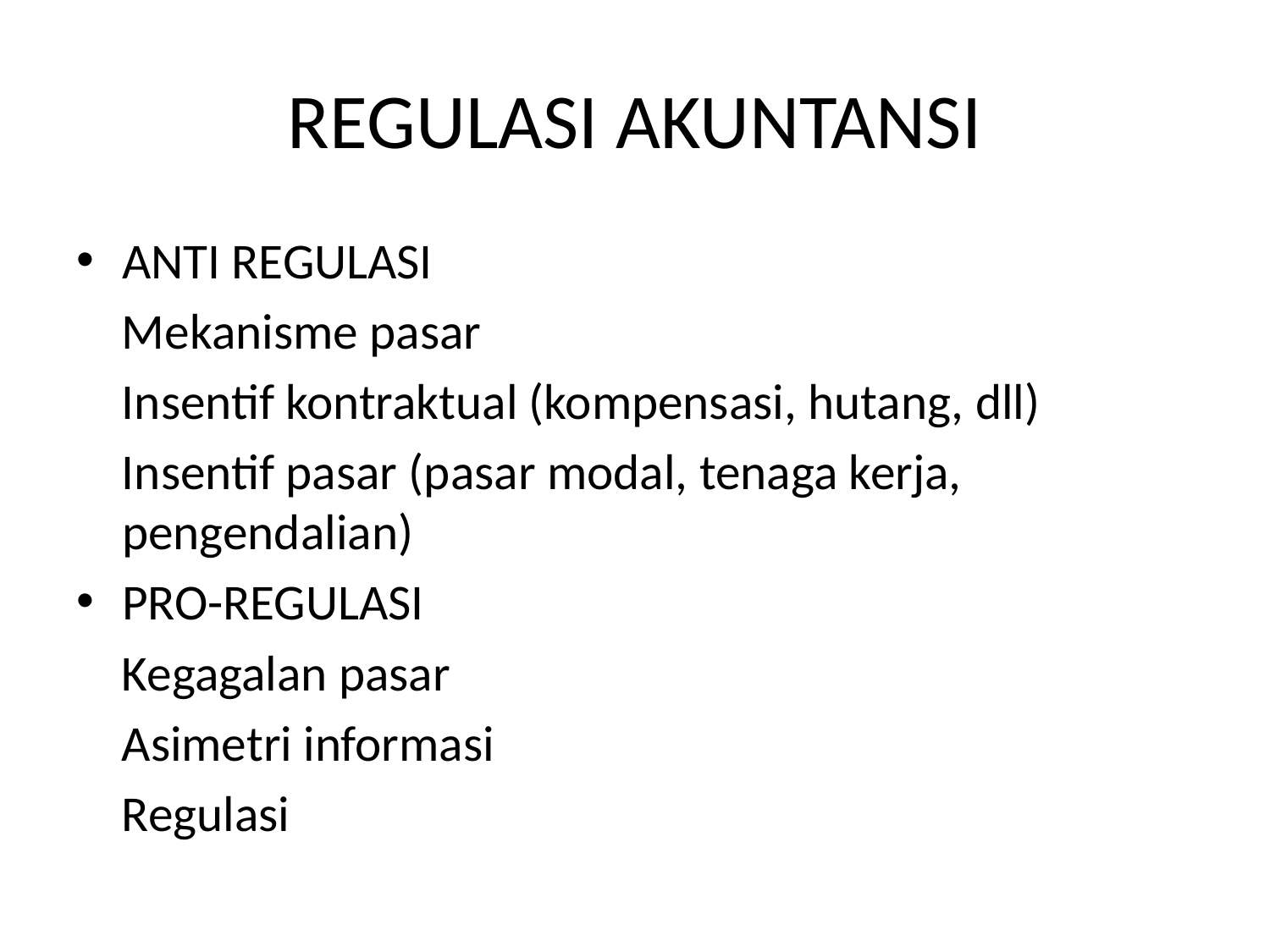

# REGULASI AKUNTANSI
ANTI REGULASI
    Mekanisme pasar
    Insentif kontraktual (kompensasi, hutang, dll)
    Insentif pasar (pasar modal, tenaga kerja,     pengendalian)
PRO-REGULASI
    Kegagalan pasar
    Asimetri informasi
    Regulasi